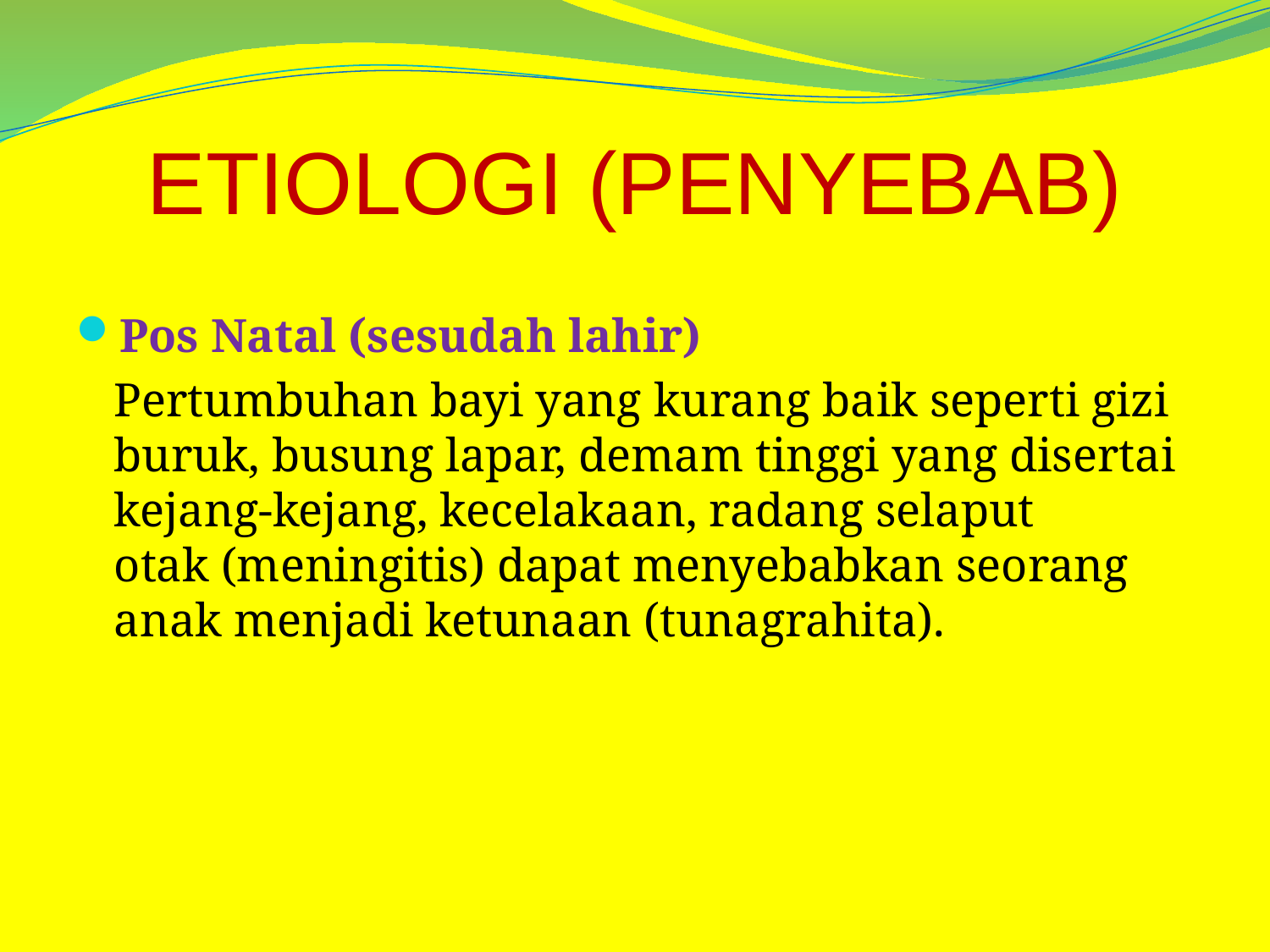

# ETIOLOGI (PENYEBAB)
Pos Natal (sesudah lahir)
	Pertumbuhan bayi yang kurang baik seperti gizi buruk, busung lapar, demam tinggi yang disertai kejang-kejang, kecelakaan, radang selaput otak (meningitis) dapat menyebabkan seorang anak menjadi ketunaan (tunagrahita).